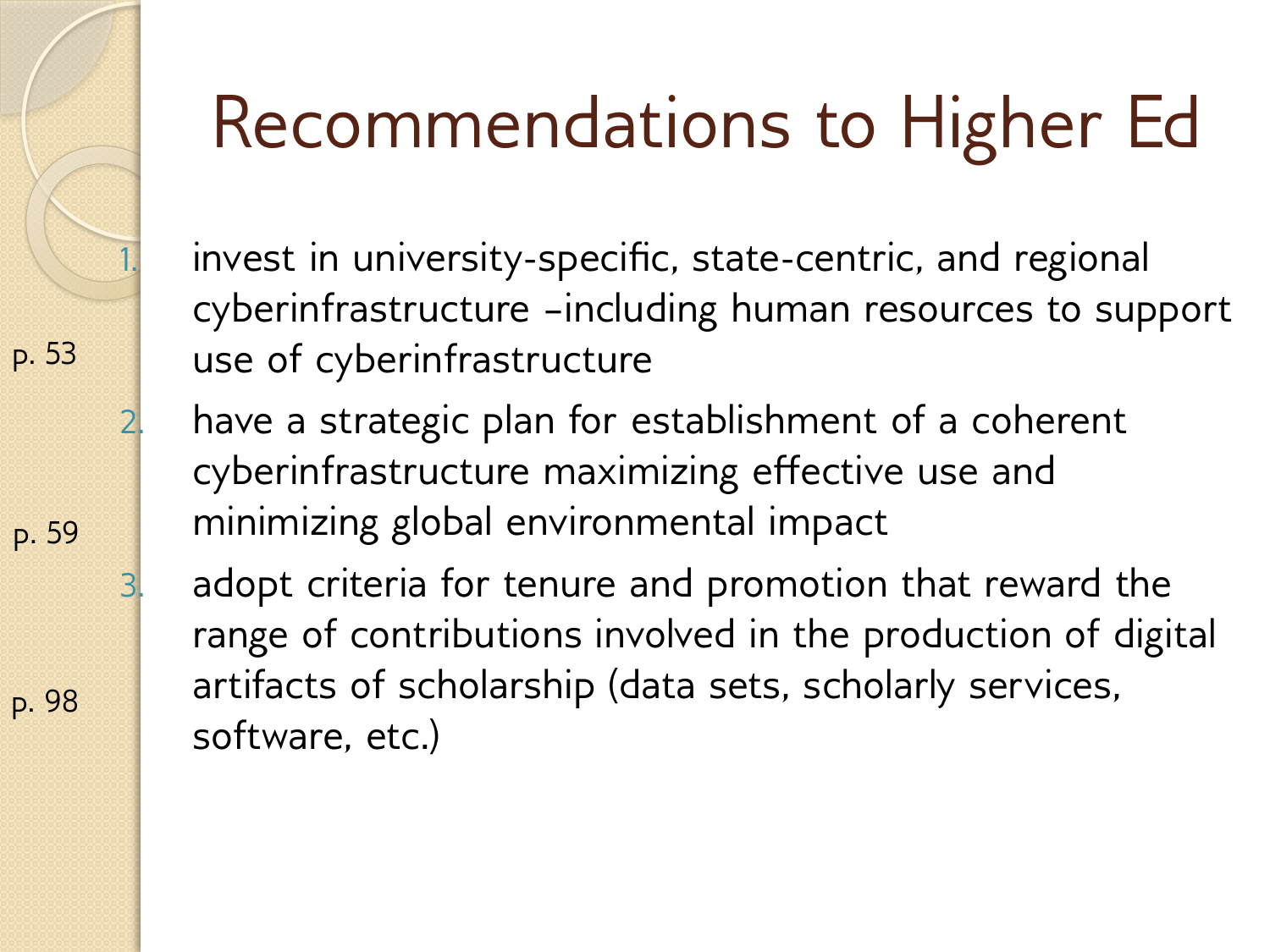

# Recommendations to Higher Ed
invest in university-specific, state-centric, and regional cyberinfrastructure –including human resources to support use of cyberinfrastructure
have a strategic plan for establishment of a coherent cyberinfrastructure maximizing effective use and minimizing global environmental impact
adopt criteria for tenure and promotion that reward the range of contributions involved in the production of digital artifacts of scholarship (data sets, scholarly services, software, etc.)

p. 53
p. 59
p. 98